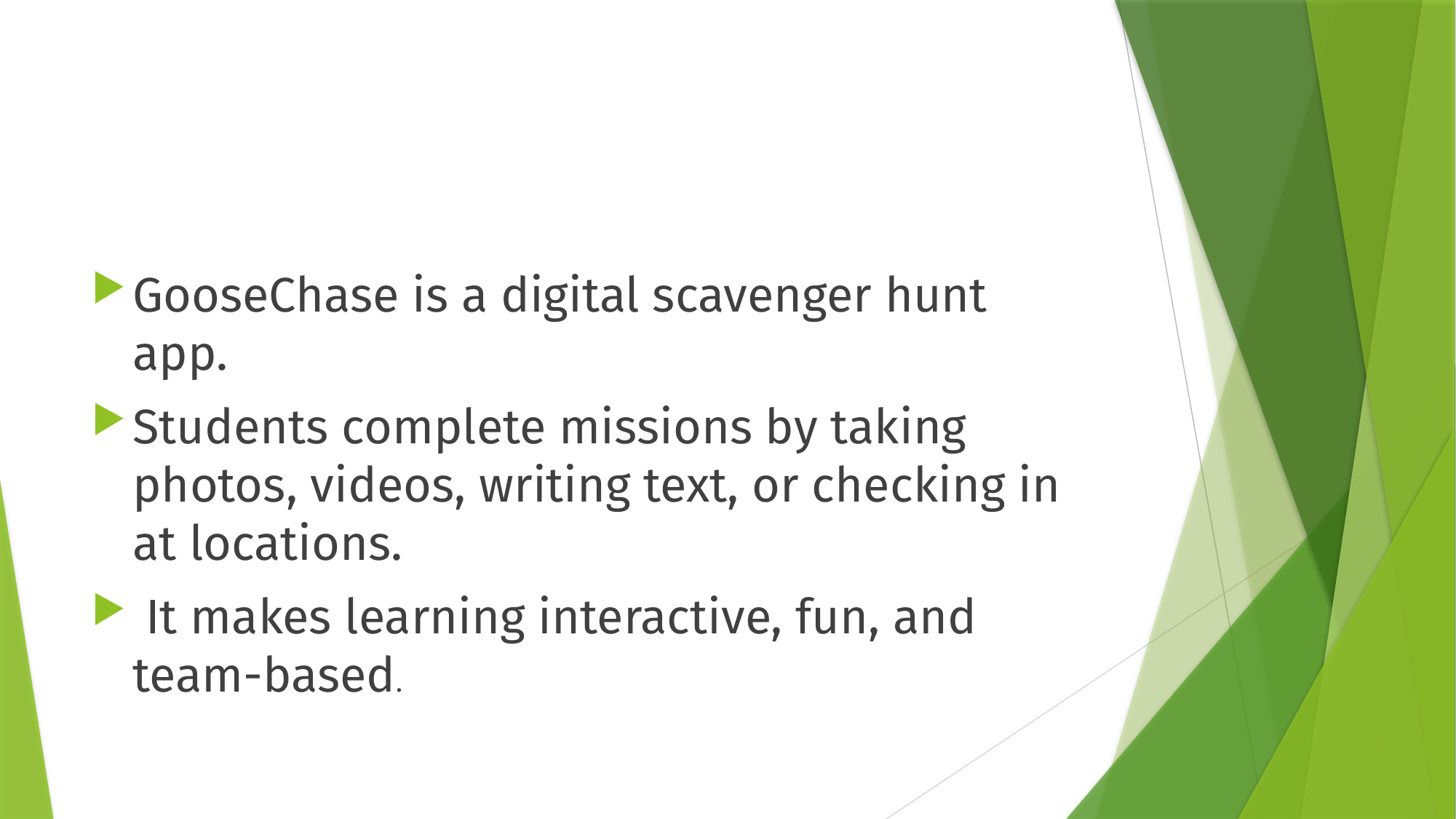

#
GooseChase is a digital scavenger hunt app.
Students complete missions by taking photos, videos, writing text, or checking in at locations.
 It makes learning interactive, fun, and team-based.